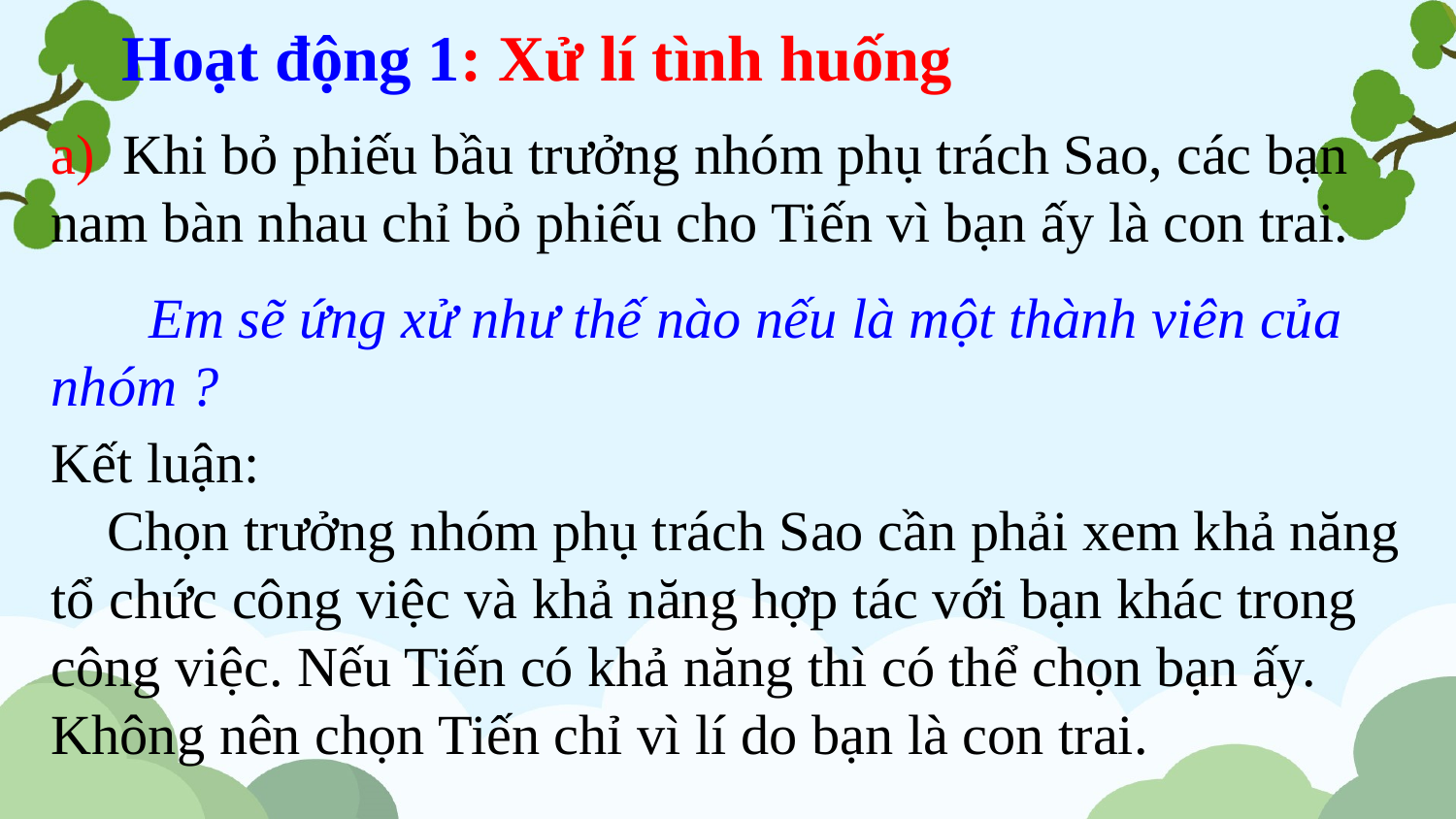

Hoạt động 1: Xử lí tình huống
a)  Khi bỏ phiếu bầu trưởng nhóm phụ trách Sao, các bạn nam bàn nhau chỉ bỏ phiếu cho Tiến vì bạn ấy là con trai.
       Em sẽ ứng xử như thế nào nếu là một thành viên của nhóm ?
Kết luận:
    Chọn trưởng nhóm phụ trách Sao cần phải xem khả năng tổ chức công việc và khả năng hợp tác với bạn khác trong công việc. Nếu Tiến có khả năng thì có thể chọn bạn ấy. Không nên chọn Tiến chỉ vì lí do bạn là con trai.